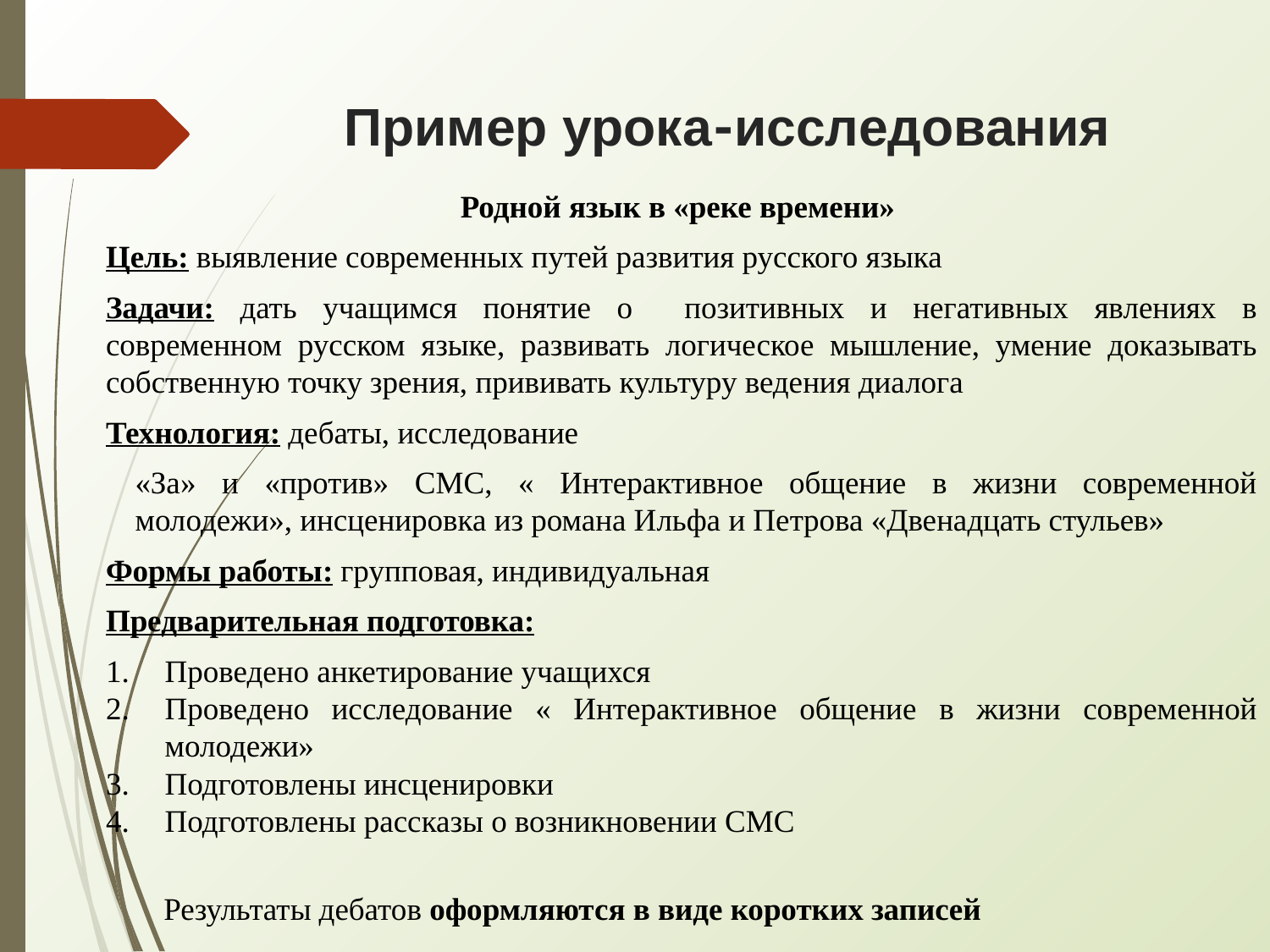

# Пример урока-исследования
Родной язык в «реке времени»
Цель: выявление современных путей развития русского языка
Задачи: дать учащимся понятие о  позитивных и негативных явлениях в современном русском языке, развивать логическое мышление, умение доказывать собственную точку зрения, прививать культуру ведения диалога
Технология: дебаты, исследование
«За» и «против» СМС, « Интерактивное общение в жизни современной молодежи», инсценировка из романа Ильфа и Петрова «Двенадцать стульев»
Формы работы: групповая, индивидуальная
Предварительная подготовка:
Проведено анкетирование учащихся
Проведено исследование « Интерактивное общение в жизни современной молодежи»
Подготовлены инсценировки
Подготовлены рассказы о возникновении СМС

Результаты дебатов оформляются в виде коротких записей